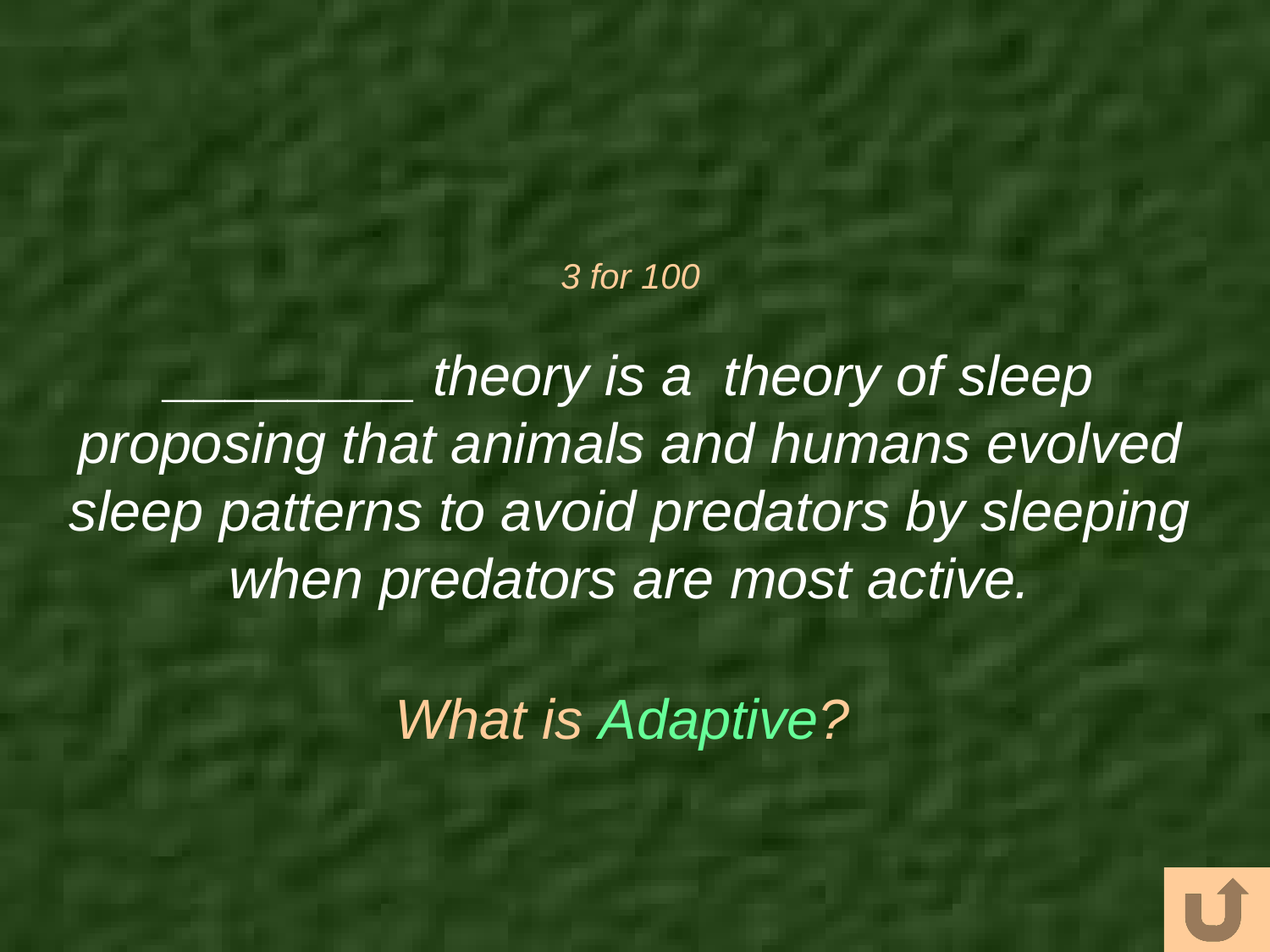

# 3 for 100
________ theory is a  theory of sleep proposing that animals and humans evolved sleep patterns to avoid predators by sleeping when predators are most active.
What is Adaptive?